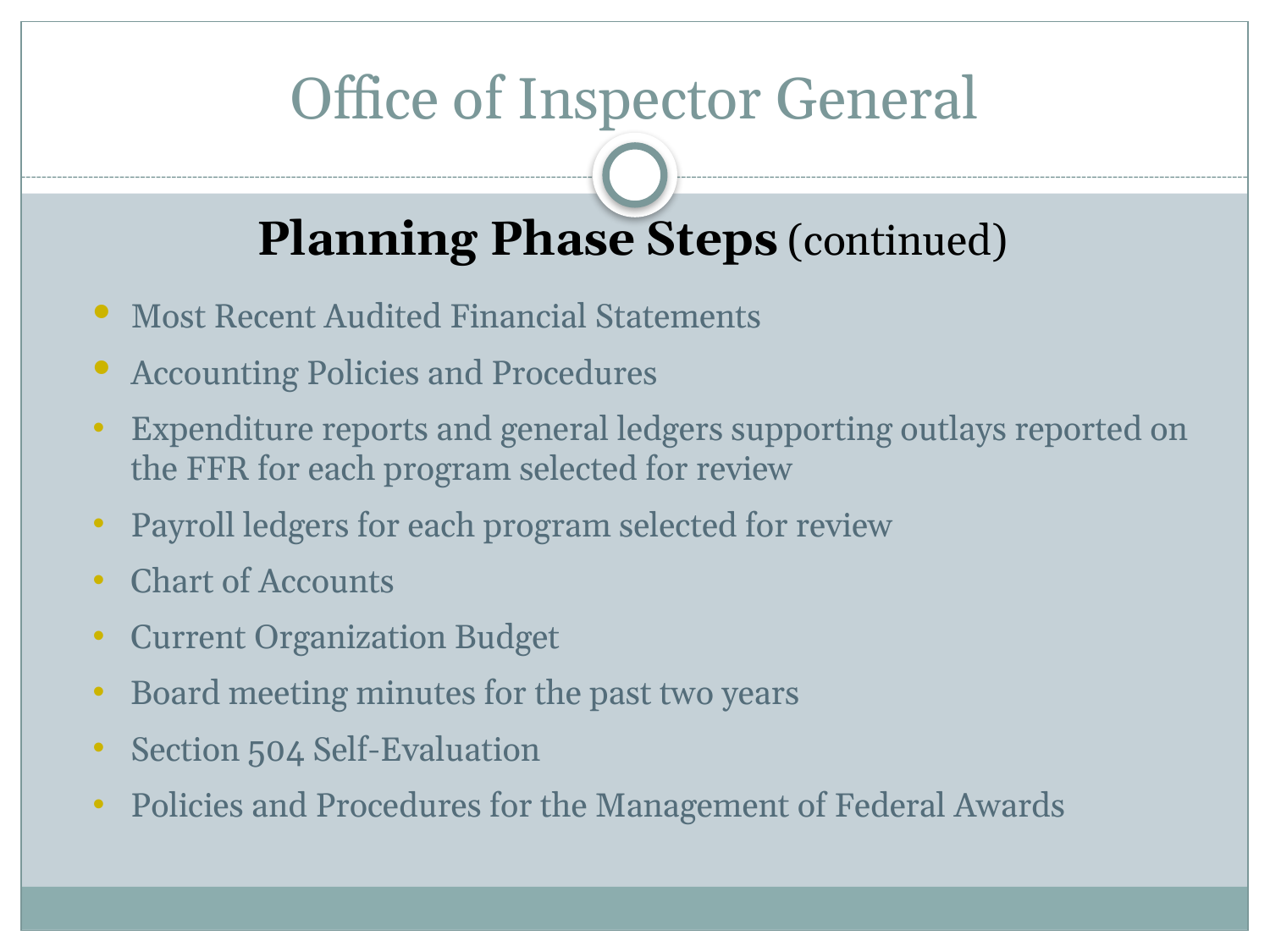

# Office of Inspector General
Planning Phase Steps (continued)

Most Recent Audited Financial Statements
Accounting Policies and Procedures
Expenditure reports and general ledgers supporting outlays reported on the FFR for each program selected for review
Payroll ledgers for each program selected for review
Chart of Accounts
Current Organization Budget
Board meeting minutes for the past two years
Section 504 Self-Evaluation
Policies and Procedures for the Management of Federal Awards